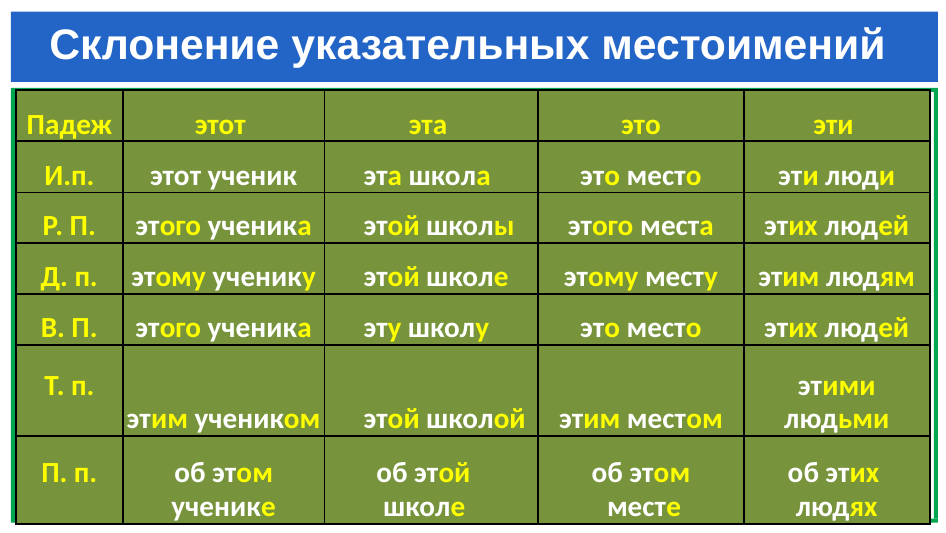

# Cклонение указательных местоимений
| Падеж | этот | эта | это | эти |
| --- | --- | --- | --- | --- |
| И.п. | этот ученик | эта школа | это место | эти люди |
| Р. П. | этого ученика | этой школы | этого места | этих людей |
| Д. п. | этому ученику | этой школе | этому месту | этим людям |
| В. П. | этого ученика | эту школу | это место | этих людей |
| Т. п. | этим учеником | этой школой | этим местом | этими людьми |
| П. п. | об этом ученике | об этой школе | об этом месте | об этих людях |